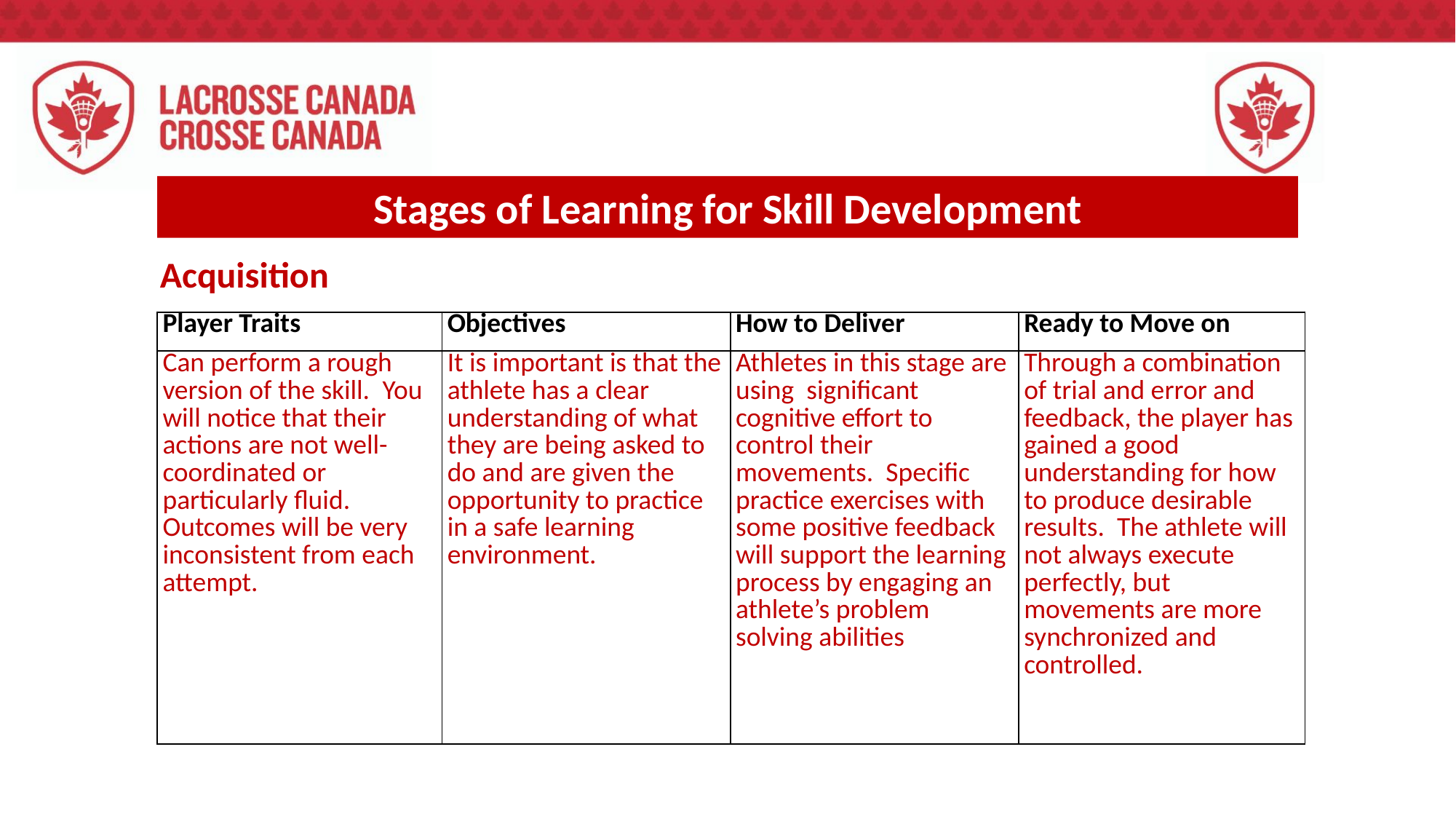

Stages of Learning for Skill Development
Acquisition
| Player Traits | Objectives | How to Deliver | Ready to Move on |
| --- | --- | --- | --- |
| Can perform a rough version of the skill.  You will notice that their actions are not well-coordinated or particularly fluid.  Outcomes will be very inconsistent from each attempt. | It is important is that the athlete has a clear understanding of what they are being asked to do and are given the opportunity to practice in a safe learning environment. | Athletes in this stage are using significant cognitive effort to control their movements.  Specific practice exercises with some positive feedback will support the learning process by engaging an athlete’s problem solving abilities | Through a combination of trial and error and feedback, the player has gained a good understanding for how to produce desirable results.  The athlete will not always execute perfectly, but movements are more synchronized and controlled. |